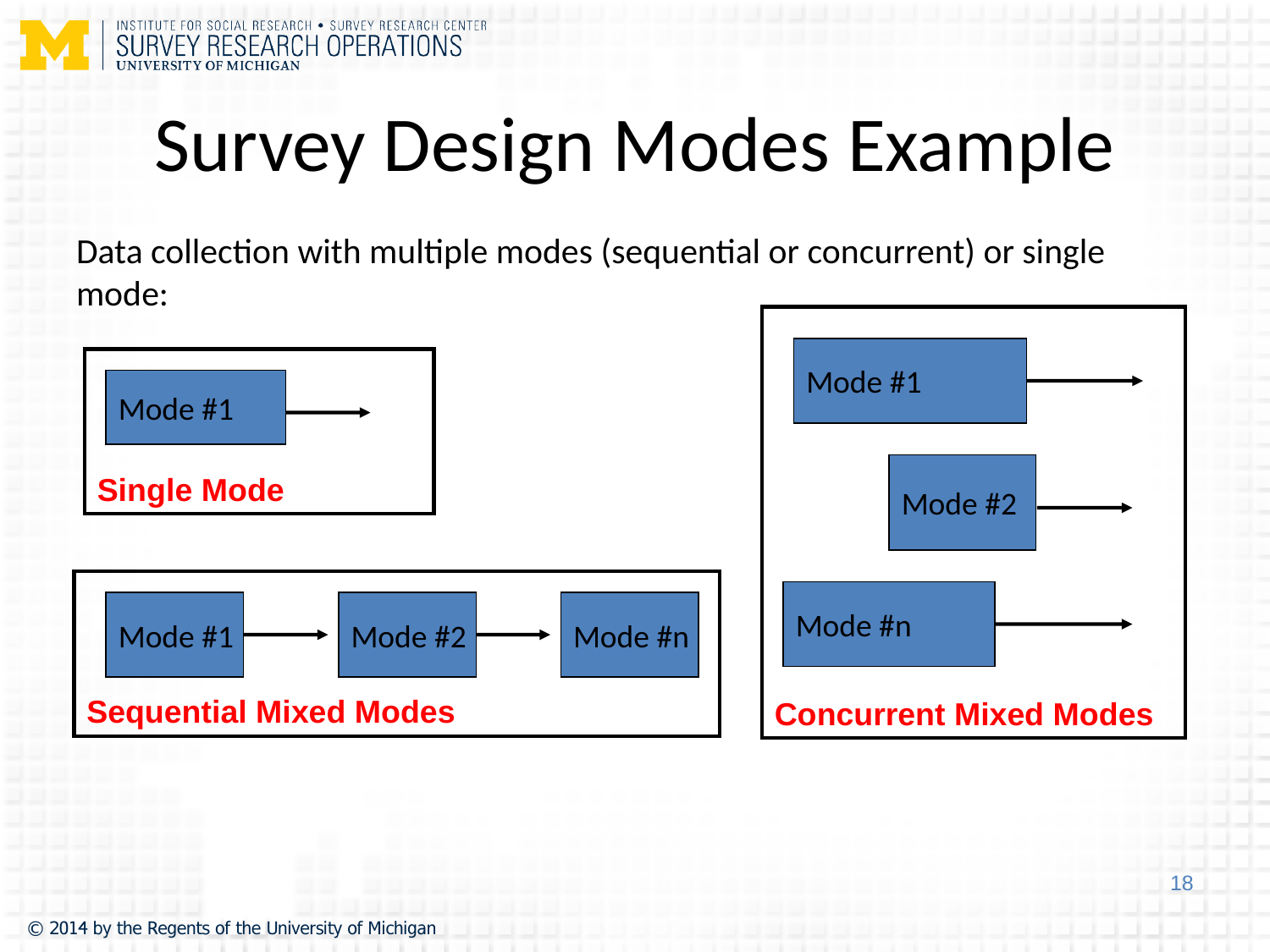

# Survey Design Modes Example
Data collection with multiple modes (sequential or concurrent) or single mode:

Concurrent Mixed Modes
Mode #1

Single Mode
Mode #1

Mode #2

Sequential Mixed Modes
Mode #n
Mode #1
Mode #2
Mode #n

18